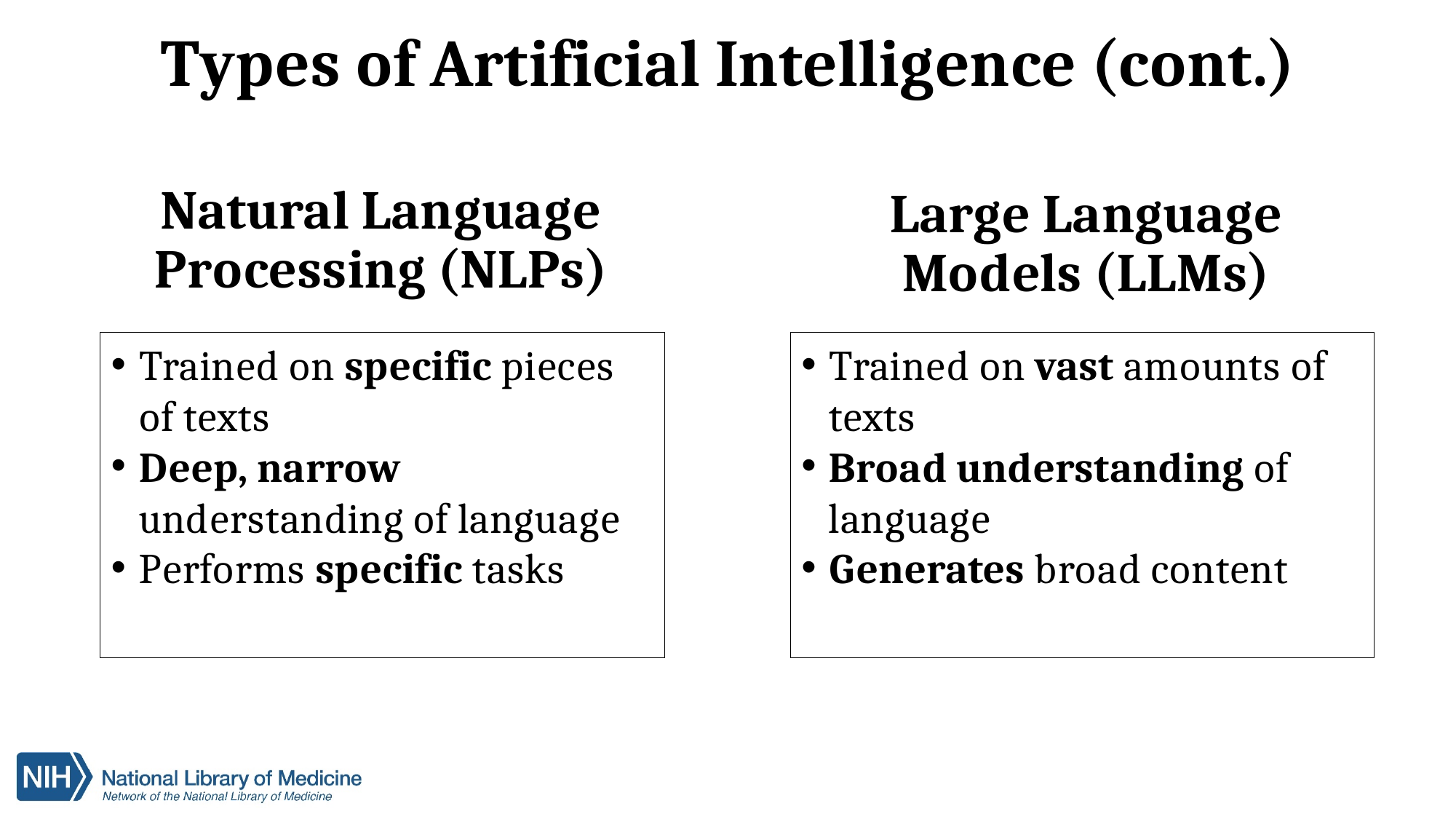

# Types of Artificial Intelligence (cont.)
Natural Language Processing (NLPs)
Large Language Models (LLMs)
Trained on vast amounts of texts
Broad understanding of language
Generates broad content
Trained on specific pieces of texts
Deep, narrow understanding of language
Performs specific tasks